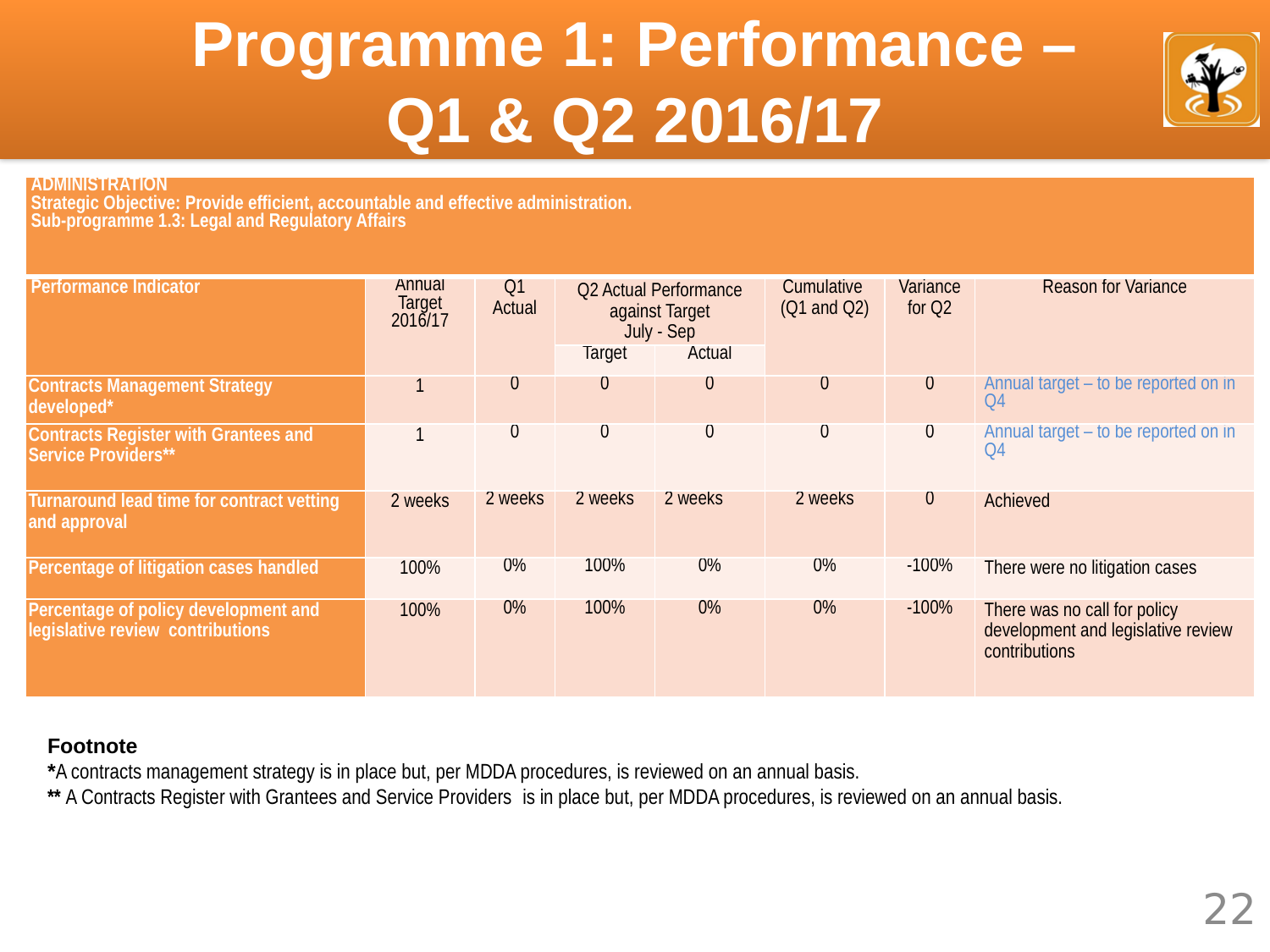

# Programme 1: Performance – Q1 & Q2 2016/17
| ADMINISTRATION Strategic Objective: Provide efficient, accountable and effective administration. Sub-programme 1.3: Legal and Regulatory Affairs |  |  |  |  |  |  |  |
| --- | --- | --- | --- | --- | --- | --- | --- |
| Performance Indicator | Annual Target 2016/17 | Q1 Actual | Q2 Actual Performance against Target July - Sep |  | Cumulative (Q1 and Q2) | Variance for Q2 | Reason for Variance |
|  |  |  | Target | Actual |  |  |  |
| Contracts Management Strategy developed\* | 1 | 0 | 0 | 0 | 0 | 0 | Annual target – to be reported on in Q4 |
| Contracts Register with Grantees and Service Providers\*\* | 1 | 0 | 0 | 0 | 0 | 0 | Annual target – to be reported on in Q4 |
| Turnaround lead time for contract vetting and approval | 2 weeks | 2 weeks | 2 weeks | 2 weeks | 2 weeks | 0 | Achieved |
| Percentage of litigation cases handled | 100% | 0% | 100% | 0% | 0% | -100% | There were no litigation cases |
| Percentage of policy development and legislative review contributions | 100% | 0% | 100% | 0% | 0% | -100% | There was no call for policy development and legislative review contributions |
Footnote
*A contracts management strategy is in place but, per MDDA procedures, is reviewed on an annual basis.
** A Contracts Register with Grantees and Service Providers  is in place but, per MDDA procedures, is reviewed on an annual basis.
22